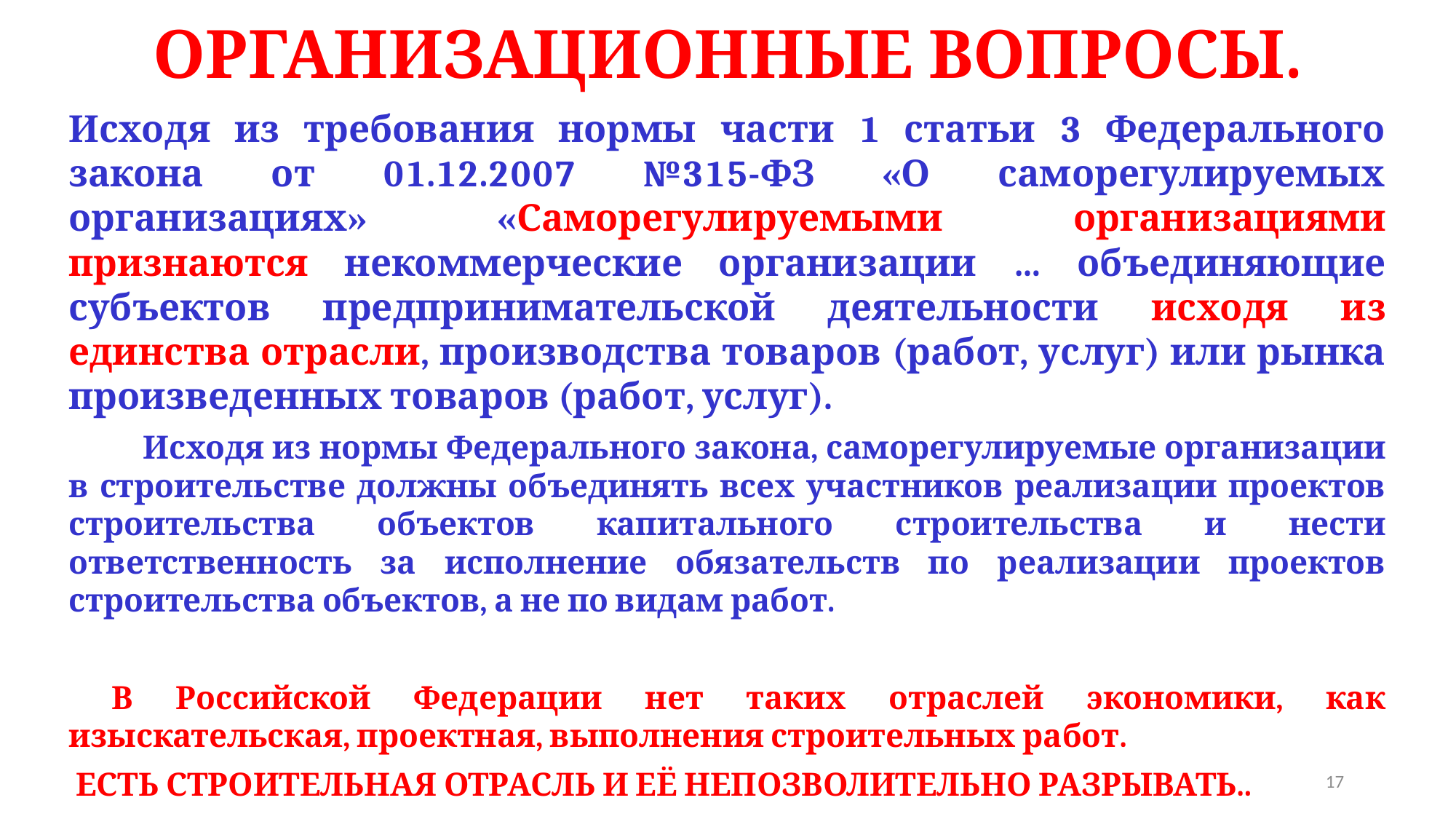

# ОРГАНИЗАЦИОННЫЕ ВОПРОСЫ.
Исходя из требования нормы части 1 статьи 3 Федерального закона от 01.12.2007 №315-ФЗ «О саморегулируемых организациях» «Саморегулируемыми организациями признаются некоммерческие организации … объединяющие субъектов предпринимательской деятельности исходя из единства отрасли, производства товаров (работ, услуг) или рынка произведенных товаров (работ, услуг).
	Исходя из нормы Федерального закона, саморегулируемые организации в строительстве должны объединять всех участников реализации проектов строительства объектов капитального строительства и нести ответственность за исполнение обязательств по реализации проектов строительства объектов, а не по видам работ.

 В Российской Федерации нет таких отраслей экономики, как изыскательская, проектная, выполнения строительных работ.
 ЕСТЬ СТРОИТЕЛЬНАЯ ОТРАСЛЬ И ЕЁ НЕПОЗВОЛИТЕЛЬНО РАЗРЫВАТЬ..

17